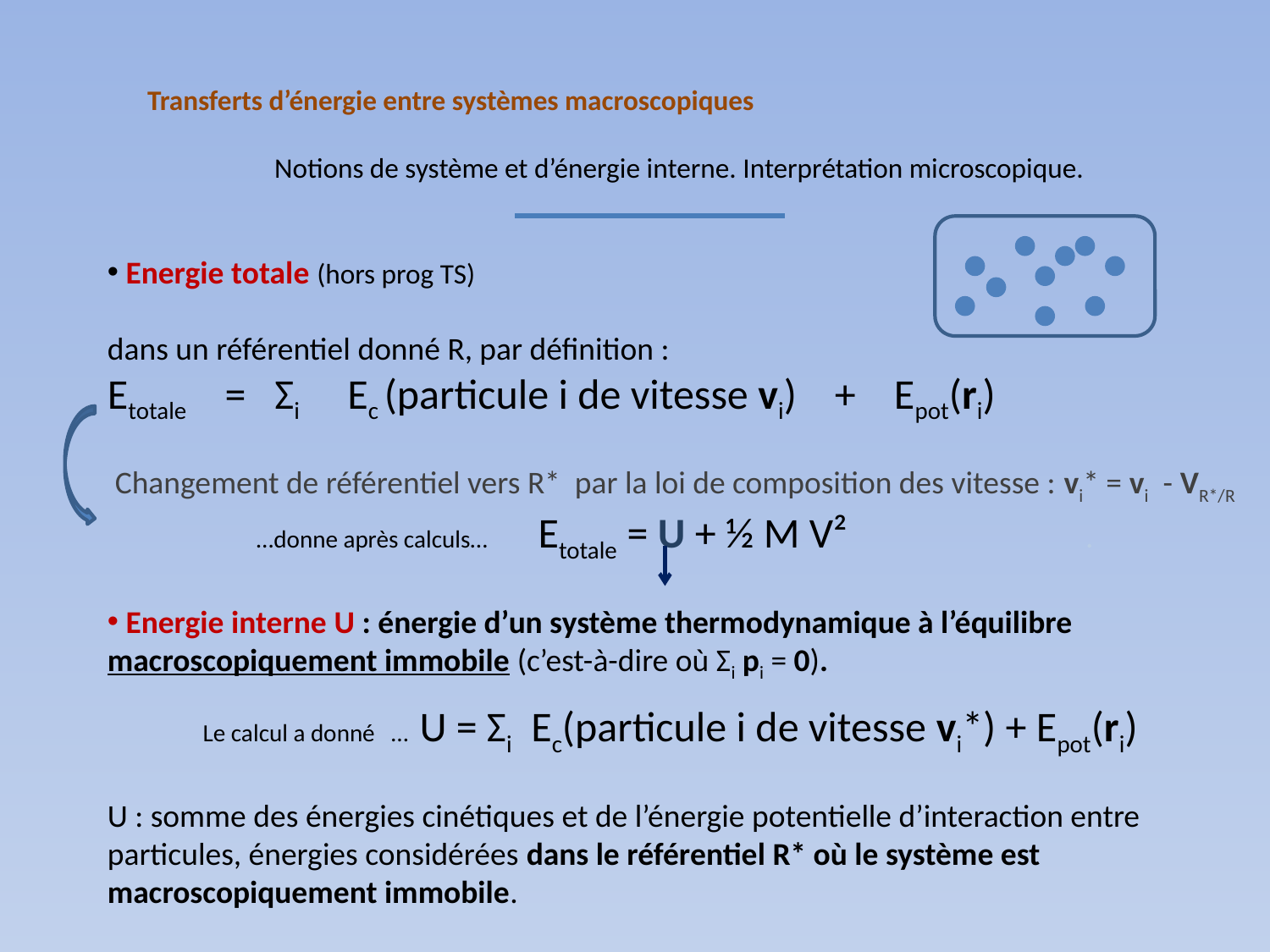

Transferts d’énergie entre systèmes macroscopiques

	Notions de système et d’énergie interne. Interprétation microscopique.

 Energie totale (hors prog TS)

dans un référentiel donné R, par définition :
Etotale    =   Σi     Ec (particule i de vitesse vi)    +    Epot(ri)

Changement de référentiel vers R*  par la loi de composition des vitesse : vi* = vi  - VR*/R
…donne après calculs…       Etotale = U + ½ M V²                         .

 Energie interne U : énergie d’un système thermodynamique à l’équilibre macroscopiquement immobile (c’est-à-dire où Σi pi = 0).

Le calcul a donné   …  U = Σi  Ec(particule i de vitesse vi*) + Epot(ri)

U : somme des énergies cinétiques et de l’énergie potentielle d’interaction entre particules, énergies considérées dans le référentiel R* où le système est macroscopiquement immobile.